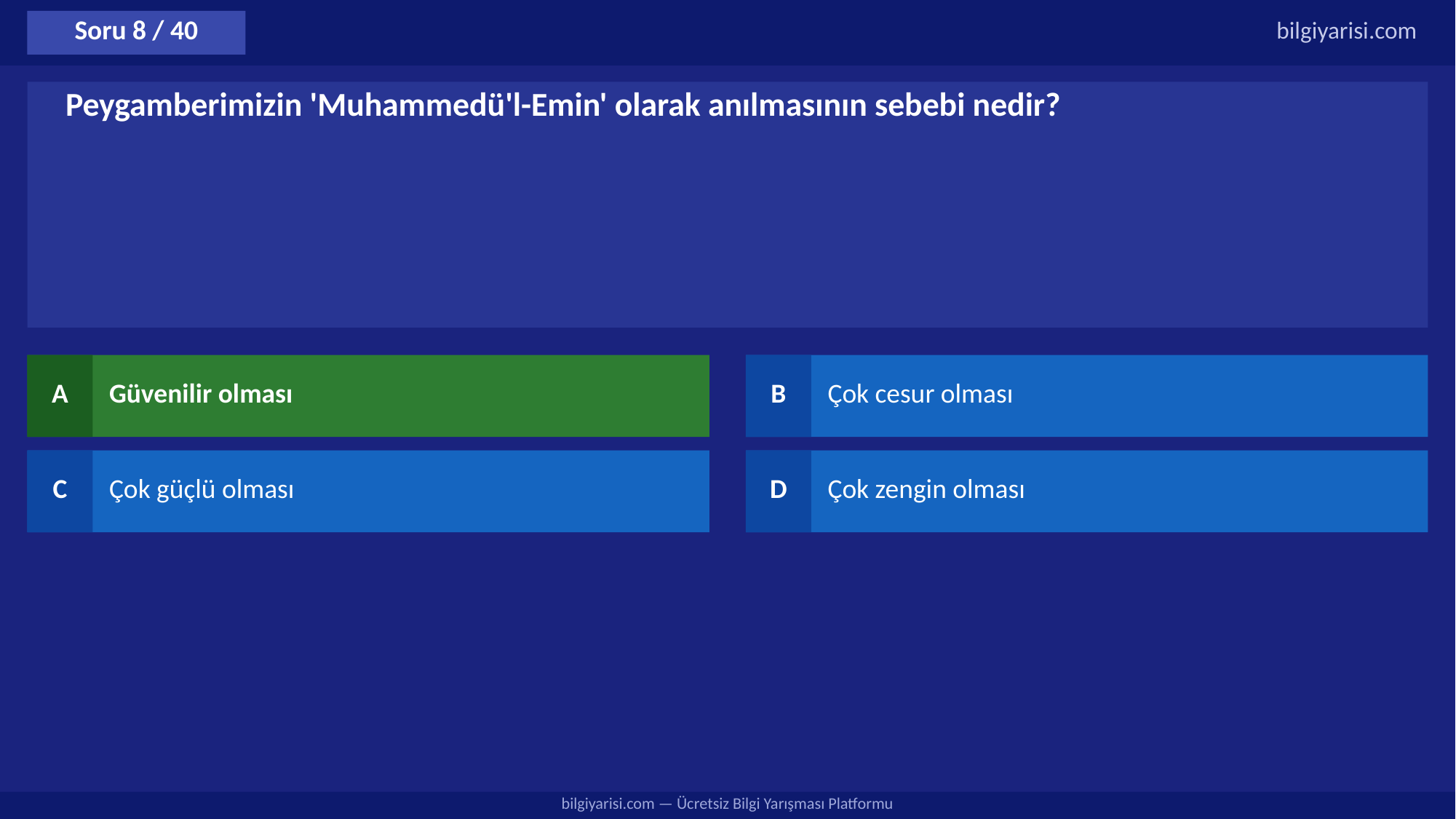

Soru 8 / 40
bilgiyarisi.com

Peygamberimizin 'Muhammedü'l-Emin' olarak anılmasının sebebi nedir?

A
Güvenilir olması

B
Çok cesur olması

C
Çok güçlü olması

D
Çok zengin olması
bilgiyarisi.com — Ücretsiz Bilgi Yarışması Platformu